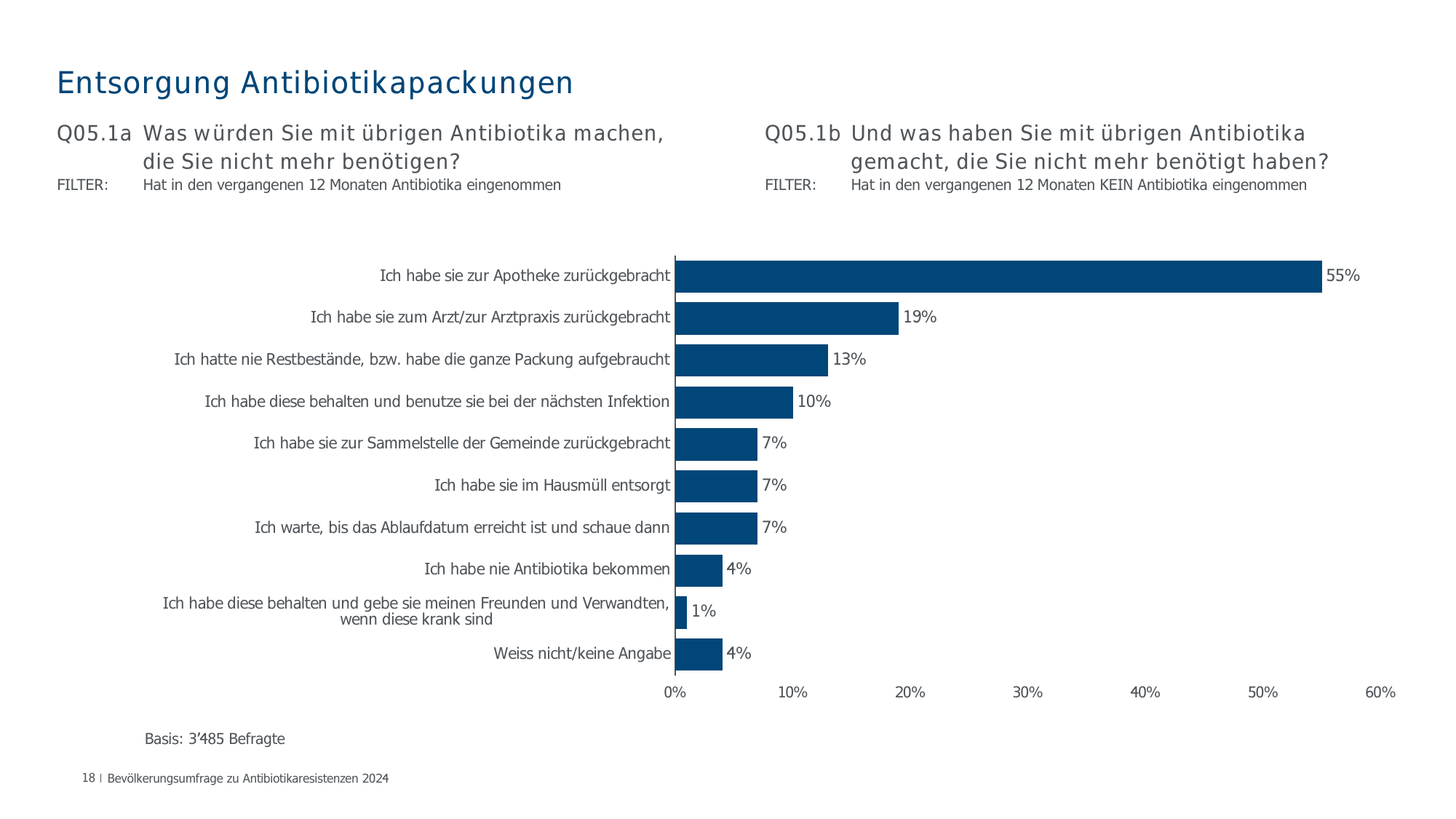

# Entsorgung Antibiotikapackungen
Q05.1a	Was würden Sie mit übrigen Antibiotika machen, die Sie nicht mehr benötigen?
FILTER:	Hat in den vergangenen 12 Monaten Antibiotika eingenommen

Q05.1b	Und was haben Sie mit übrigen Antibiotika gemacht, die Sie nicht mehr benötigt haben?
FILTER:	Hat in den vergangenen 12 Monaten KEIN Antibiotika eingenommen

### Chart

| Category | 2024 (3'485) |
|---|---|
| Ich habe sie zur Apotheke zurückgebracht | 0.55 |
| Ich habe sie zum Arzt/zur Arztpraxis zurückgebracht | 0.19 |
| Ich hatte nie Restbestände, bzw. habe die ganze Packung aufgebraucht | 0.13 |
| Ich habe diese behalten und benutze sie bei der nächsten Infektion | 0.1 |
| Ich habe sie zur Sammelstelle der Gemeinde zurückgebracht | 0.07 |
| Ich habe sie im Hausmüll entsorgt | 0.07 |
| Ich warte, bis das Ablaufdatum erreicht ist und schaue dann | 0.07 |
| Ich habe nie Antibiotika bekommen | 0.04 |
| Ich habe diese behalten und gebe sie meinen Freunden und Verwandten, wenn diese krank sind | 0.01 |
| Weiss nicht/keine Angabe | 0.04 |
Basis: 137 Befragte

Basis: 3’485 Befragte
18 |
Bevölkerungsumfrage zu Antibiotikaresistenzen 2024